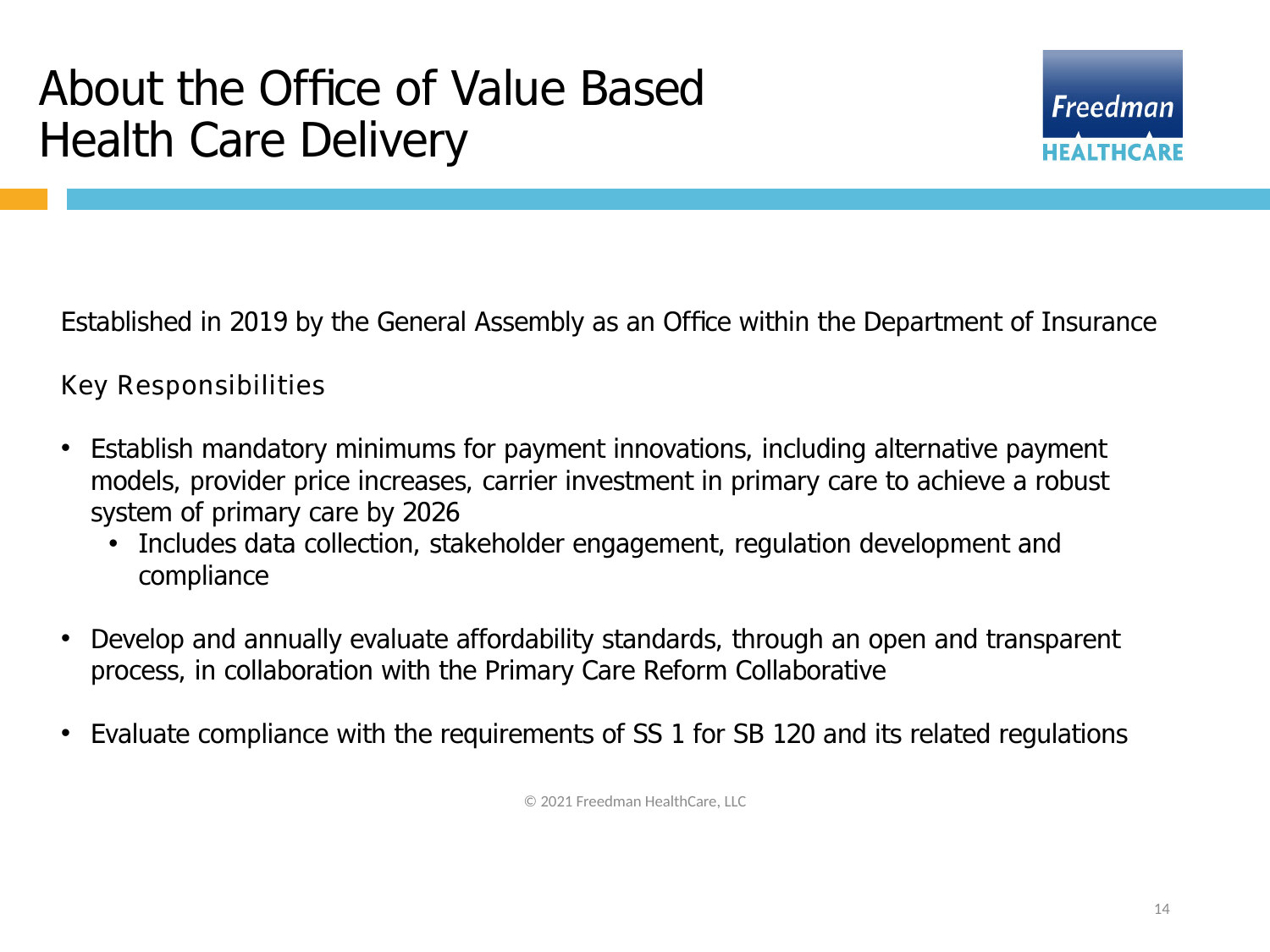

# About the Office of Value Based Health Care Delivery
Established in 2019 by the General Assembly as an Office within the Department of Insurance

Key Responsibilities

Establish mandatory minimums for payment innovations, including alternative payment models, provider price increases, carrier investment in primary care to achieve a robust system of primary care by 2026
Includes data collection, stakeholder engagement, regulation development and compliance

Develop and annually evaluate affordability standards, through an open and transparent process, in collaboration with the Primary Care Reform Collaborative

Evaluate compliance with the requirements of SS 1 for SB 120 and its related regulations

© 2021 Freedman HealthCare, LLC
14